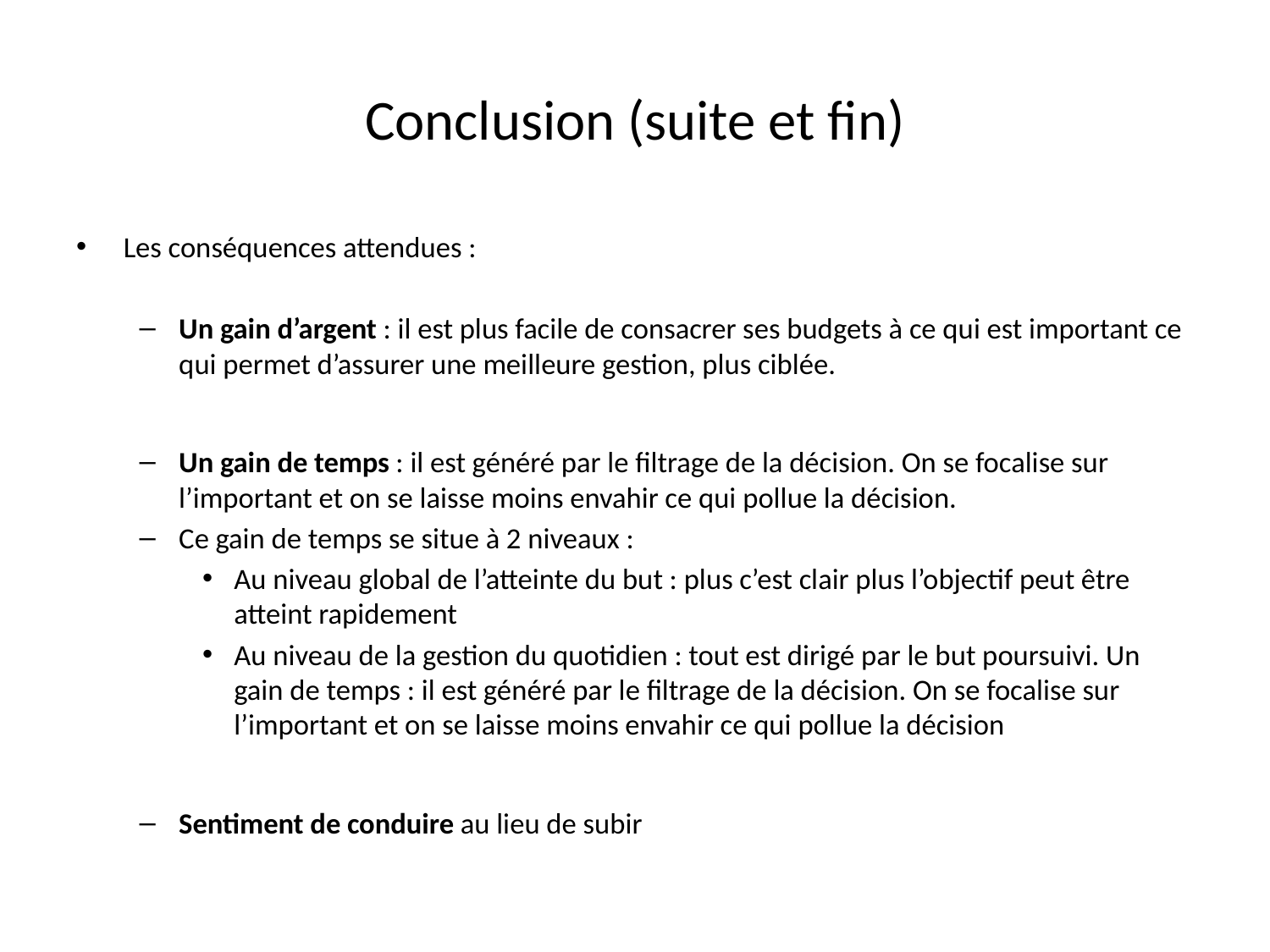

# Conclusion (suite et fin)
Les conséquences attendues :

Un gain d’argent : il est plus facile de consacrer ses budgets à ce qui est important ce qui permet d’assurer une meilleure gestion, plus ciblée.

Un gain de temps : il est généré par le filtrage de la décision. On se focalise sur l’important et on se laisse moins envahir ce qui pollue la décision.
Ce gain de temps se situe à 2 niveaux :
Au niveau global de l’atteinte du but : plus c’est clair plus l’objectif peut être atteint rapidement
Au niveau de la gestion du quotidien : tout est dirigé par le but poursuivi. Un gain de temps : il est généré par le filtrage de la décision. On se focalise sur l’important et on se laisse moins envahir ce qui pollue la décision

Sentiment de conduire au lieu de subir